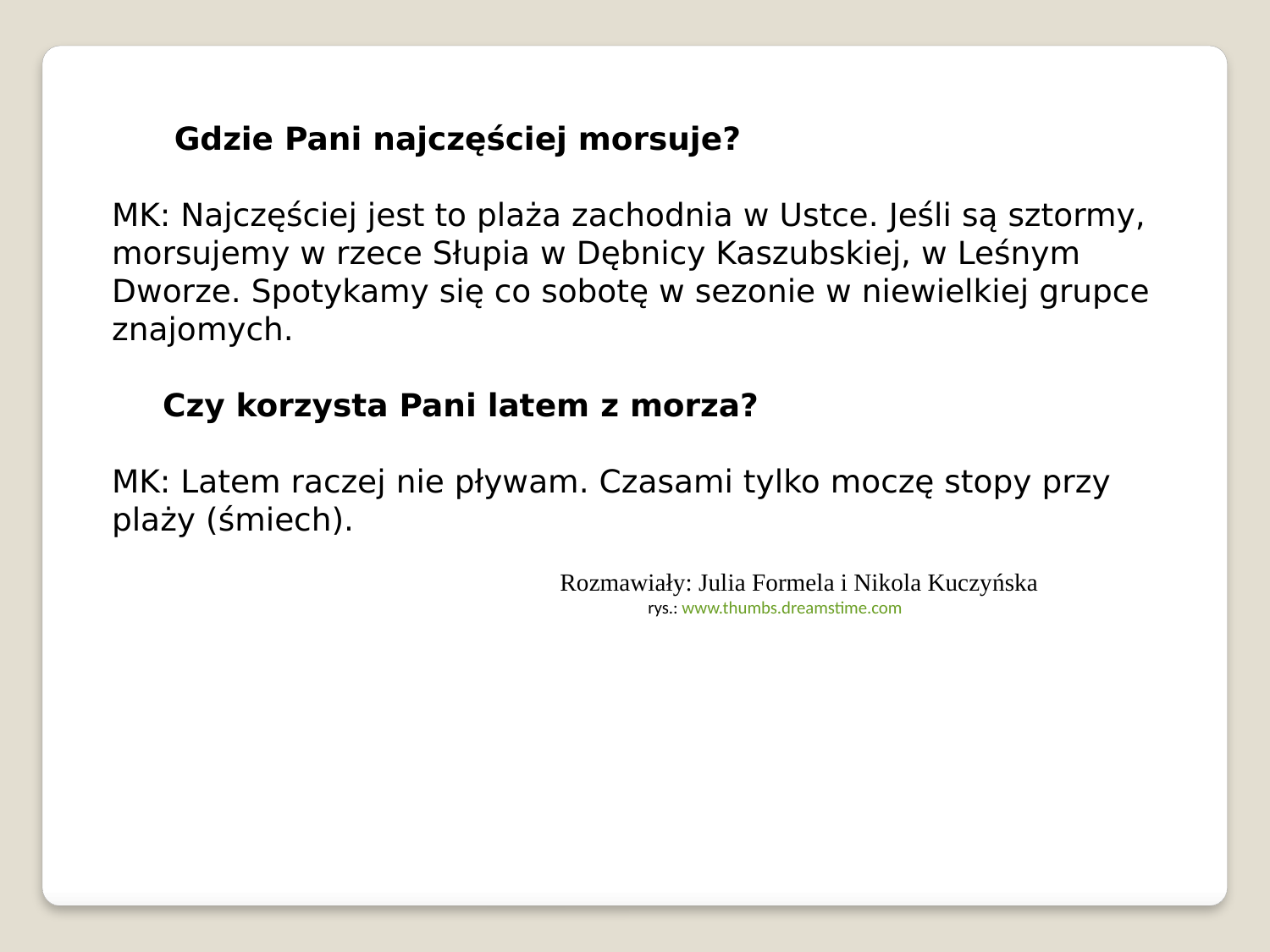

Gdzie Pani najczęściej morsuje?
MK: Najczęściej jest to plaża zachodnia w Ustce. Jeśli są sztormy, morsujemy w rzece Słupia w Dębnicy Kaszubskiej, w Leśnym Dworze. Spotykamy się co sobotę w sezonie w niewielkiej grupce znajomych. 
     Czy korzysta Pani latem z morza?
MK: Latem raczej nie pływam. Czasami tylko moczę stopy przy plaży (śmiech).
                                                                         Rozmawiały: Julia Formela i Nikola Kuczyńska
     				       rys.: www.thumbs.dreamstime.com